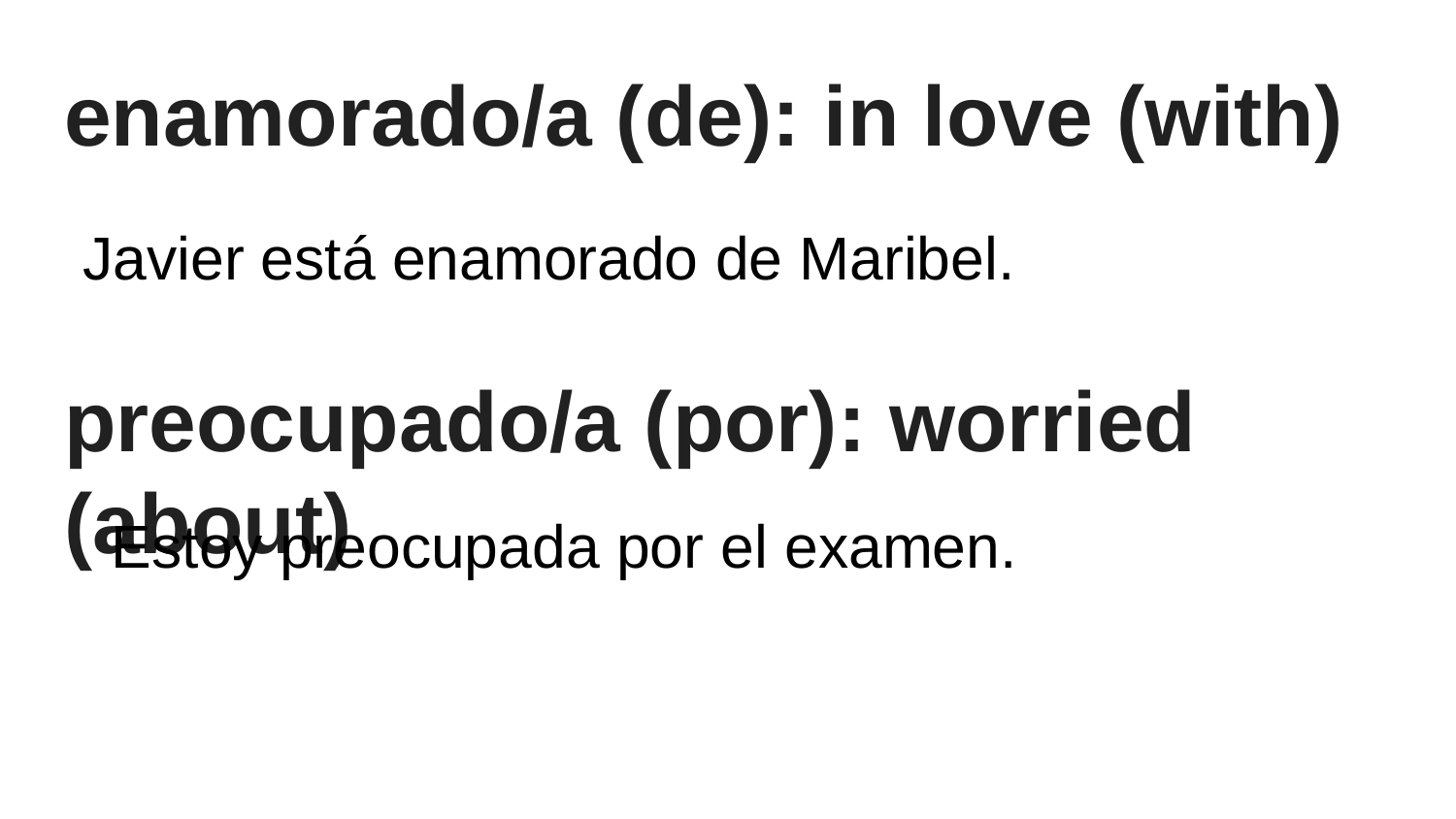

# enamorado/a (de): in love (with)

preocupado/a (por): worried (about)
Javier está enamorado de Maribel.
Estoy preocupada por el examen.